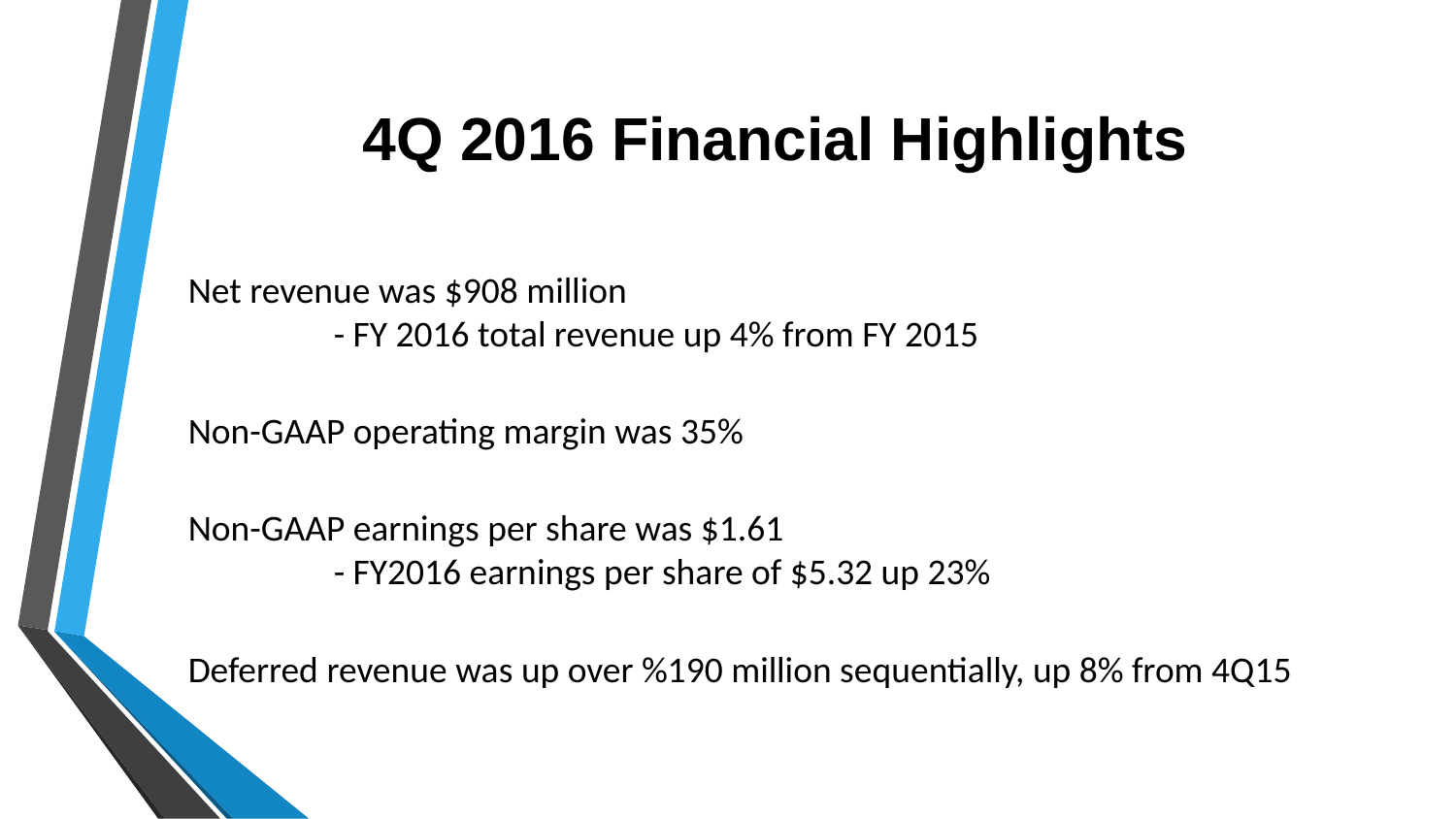

# 4Q 2016 Financial Highlights
Net revenue was $908 million
	- FY 2016 total revenue up 4% from FY 2015
Non-GAAP operating margin was 35%
Non-GAAP earnings per share was $1.61
	- FY2016 earnings per share of $5.32 up 23%
Deferred revenue was up over %190 million sequentially, up 8% from 4Q15